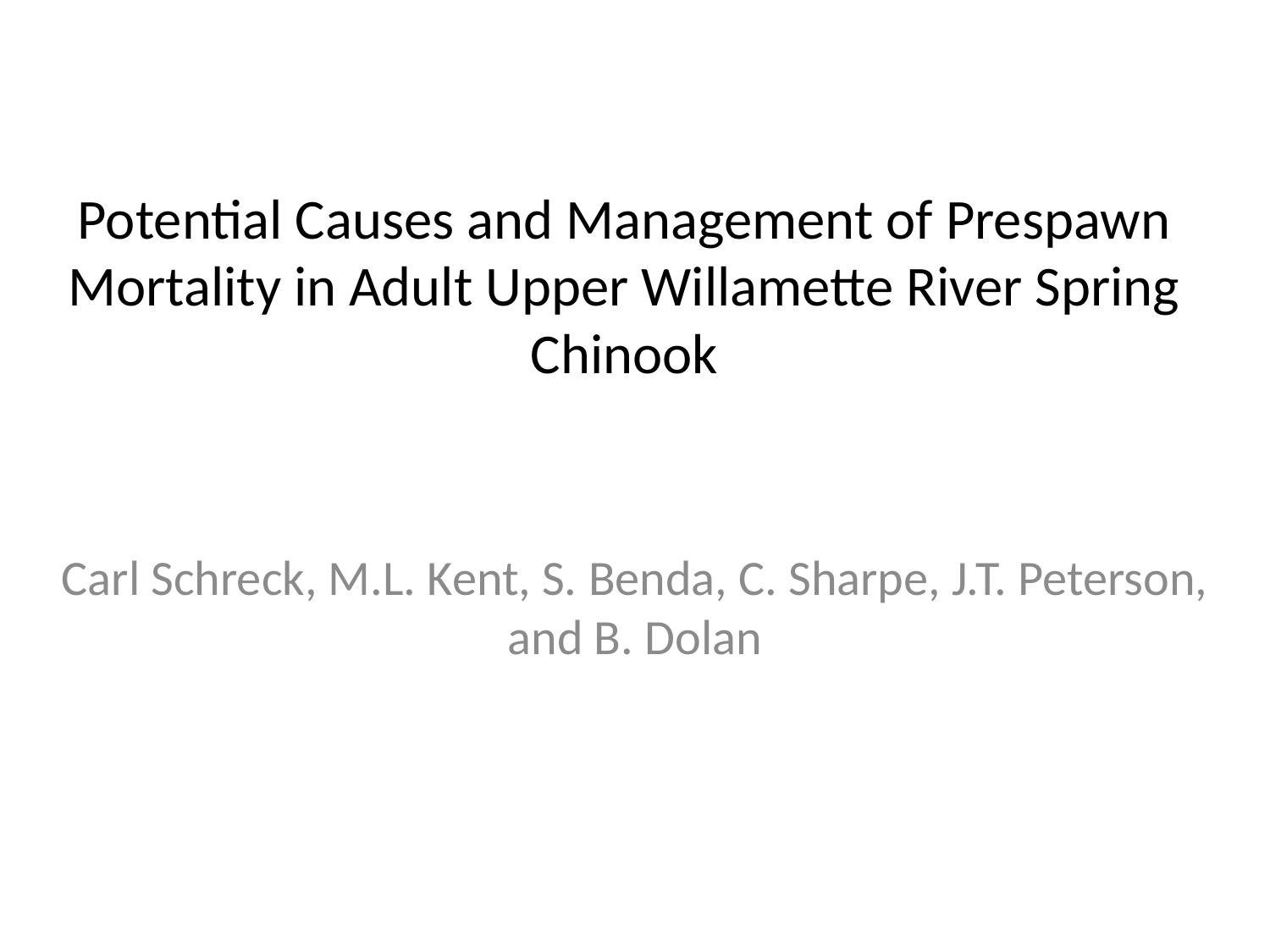

# Potential Causes and Management of Prespawn Mortality in Adult Upper Willamette River Spring Chinook
Carl Schreck, M.L. Kent, S. Benda, C. Sharpe, J.T. Peterson, and B. Dolan